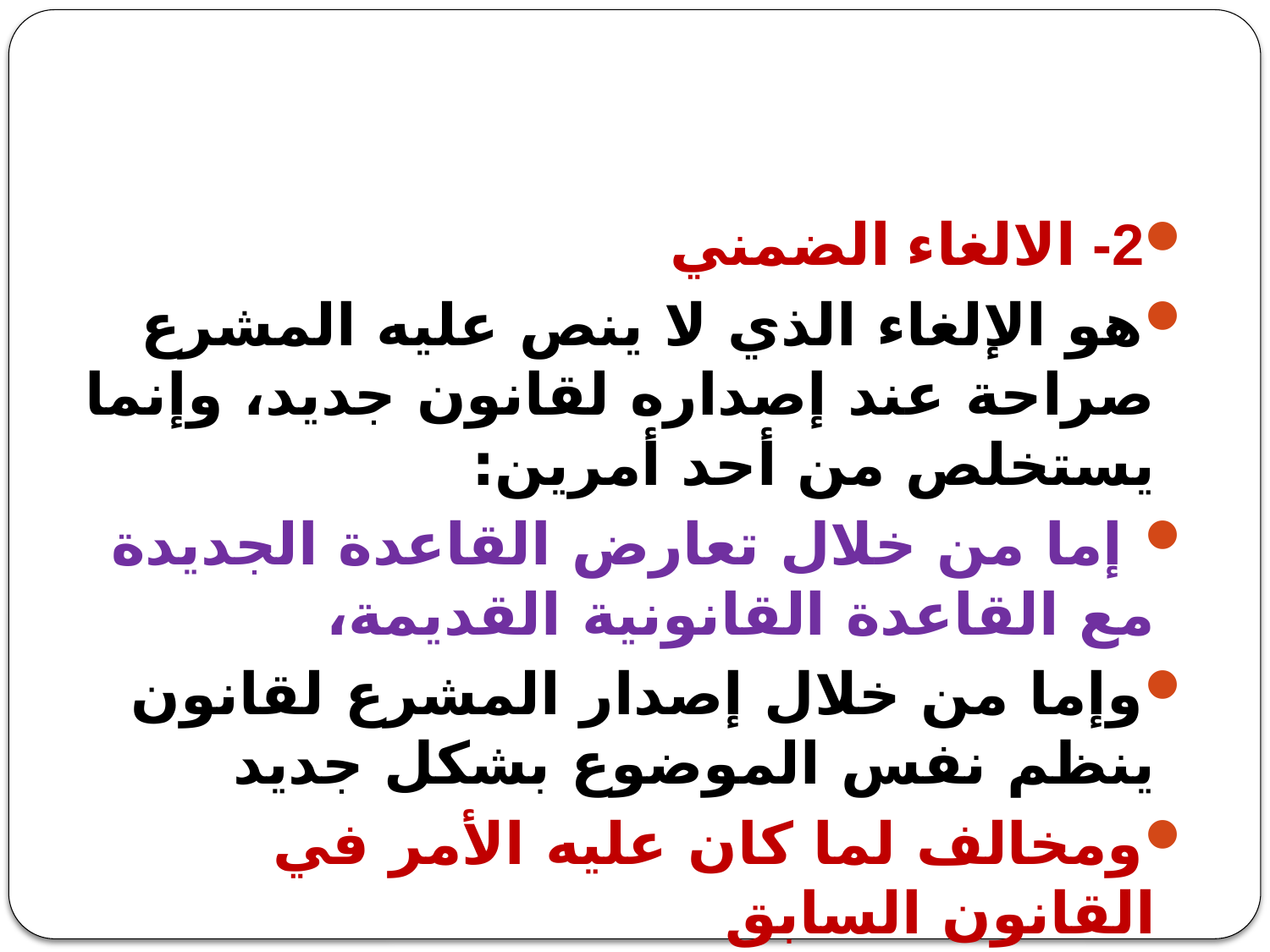

#
2- الالغاء الضمني
هو الإلغاء الذي لا ينص عليه المشرع صراحة عند إصداره لقانون جديد، وإنما يستخلص من أحد أمرين:
 إما من خلال تعارض القاعدة الجديدة مع القاعدة القانونية القديمة،
وإما من خلال إصدار المشرع لقانون ينظم نفس الموضوع بشكل جديد
ومخالف لما كان عليه الأمر في القانون السابق